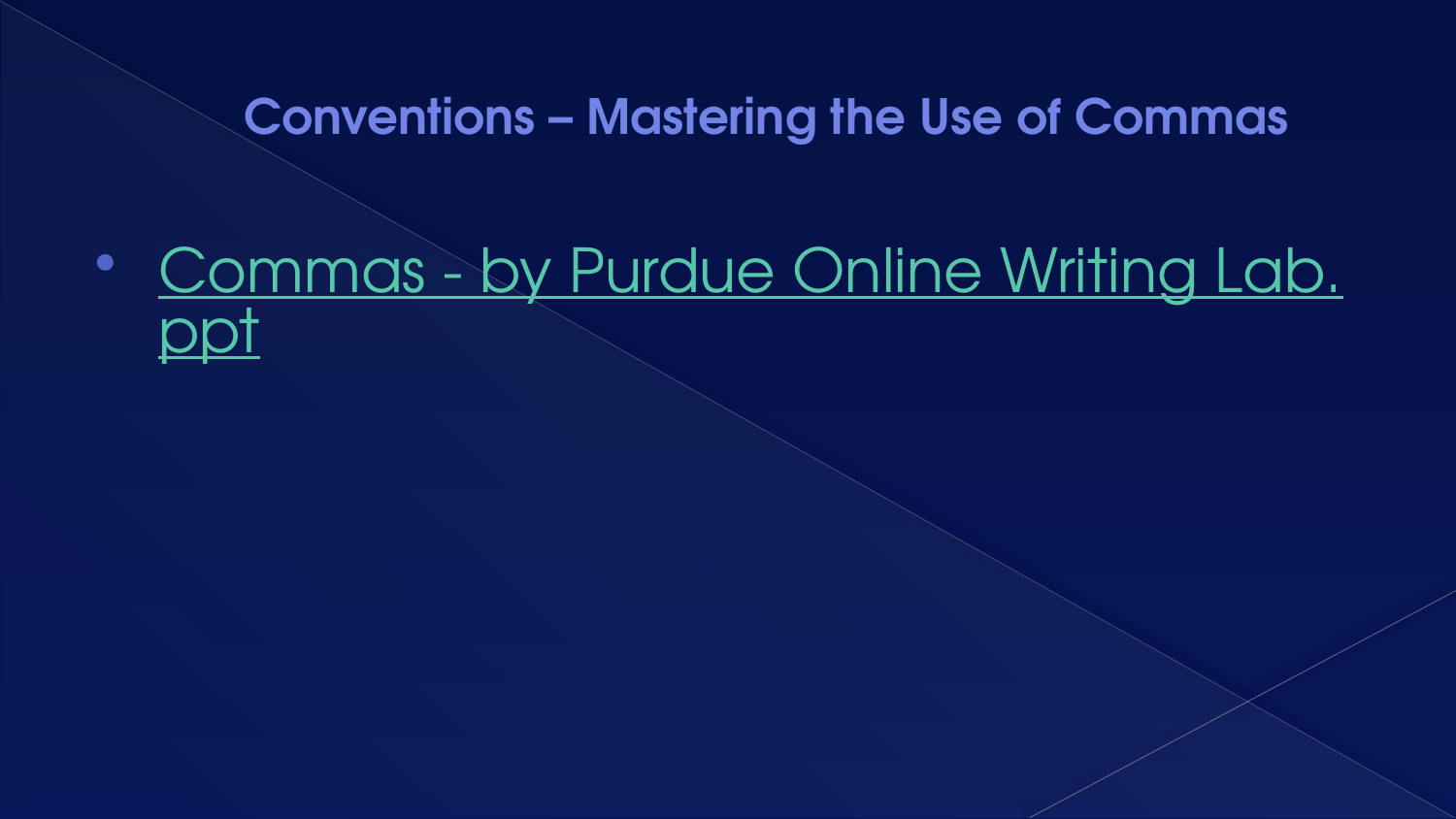

# Conventions – Mastering the Use of Commas
Commas - by Purdue Online Writing Lab.ppt